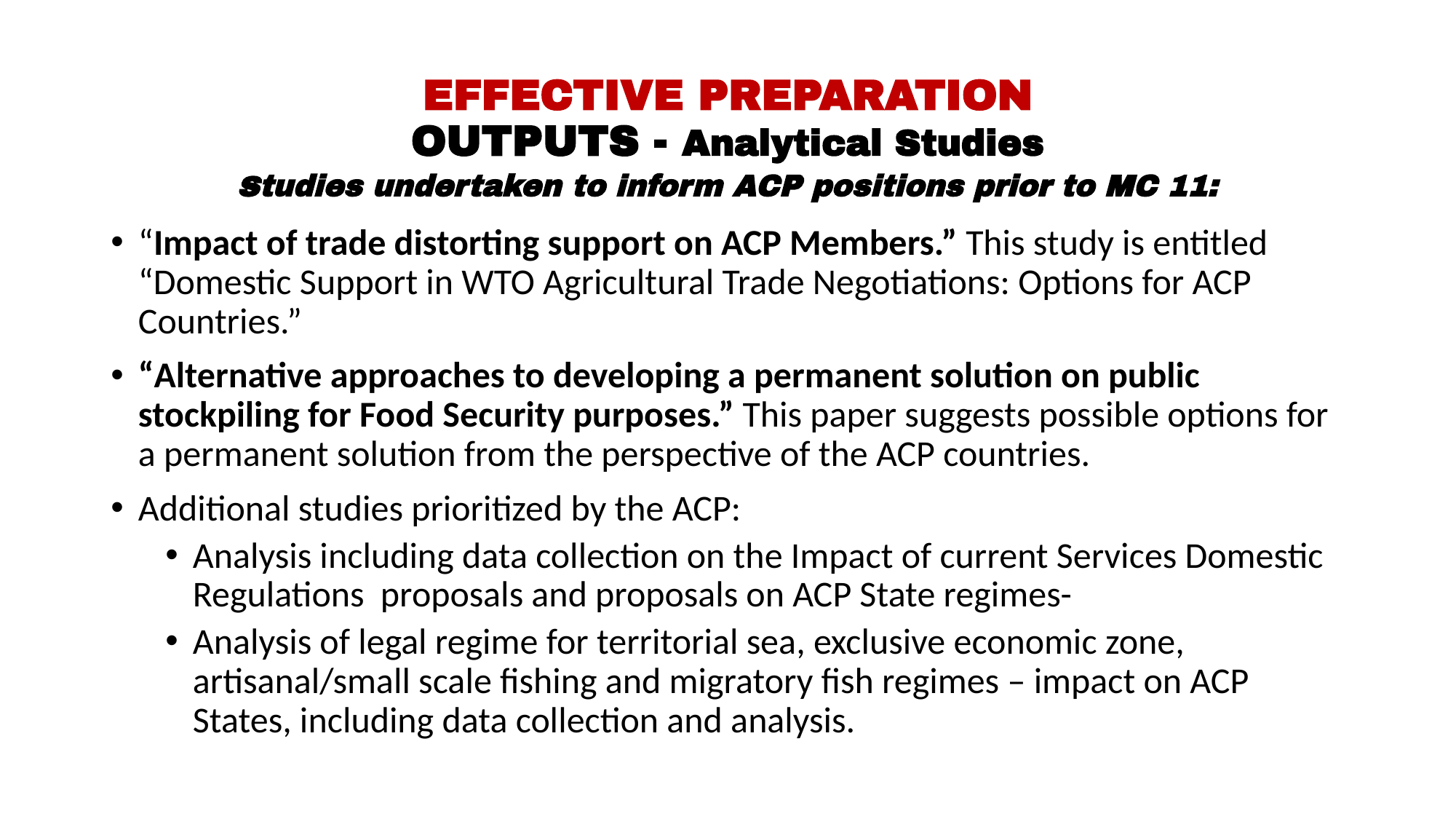

# EFFECTIVE PREPARATION OUTPUTS - Analytical Studies studies undertaken to inform ACP positions prior to MC 11:
“Impact of trade distorting support on ACP Members.” This study is entitled “Domestic Support in WTO Agricultural Trade Negotiations: Options for ACP Countries.”
“Alternative approaches to developing a permanent solution on public stockpiling for Food Security purposes.” This paper suggests possible options for a permanent solution from the perspective of the ACP countries.
Additional studies prioritized by the ACP:
Analysis including data collection on the Impact of current Services Domestic Regulations  proposals and proposals on ACP State regimes-
Analysis of legal regime for territorial sea, exclusive economic zone, artisanal/small scale fishing and migratory fish regimes – impact on ACP States, including data collection and analysis.